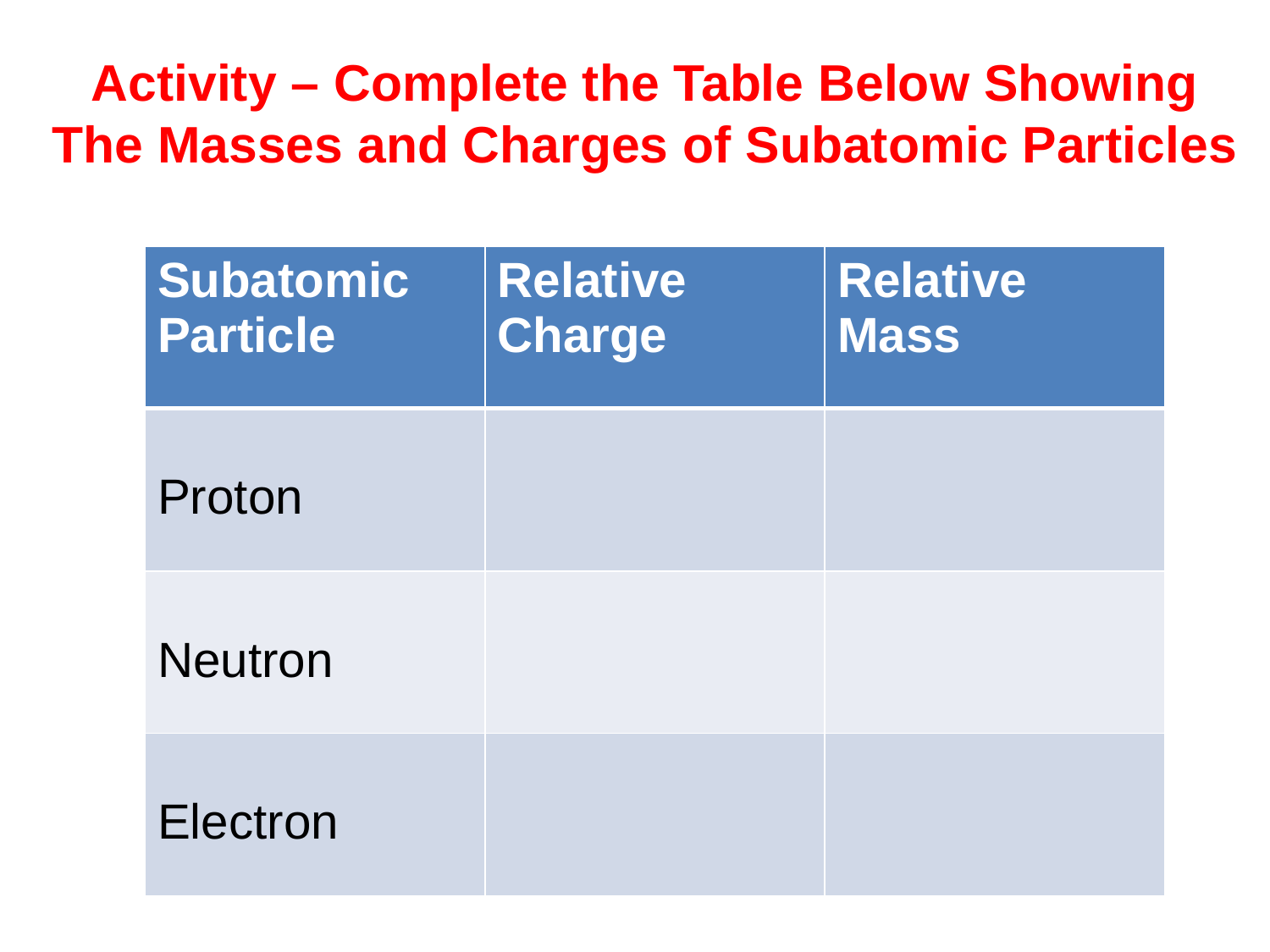

# Activity – Complete the Table Below Showing The Masses and Charges of Subatomic Particles

| Subatomic Particle | Relative Charge | Relative Mass |
| --- | --- | --- |
| Proton |  |  |
| Neutron |  |  |
| Electron |  |  |